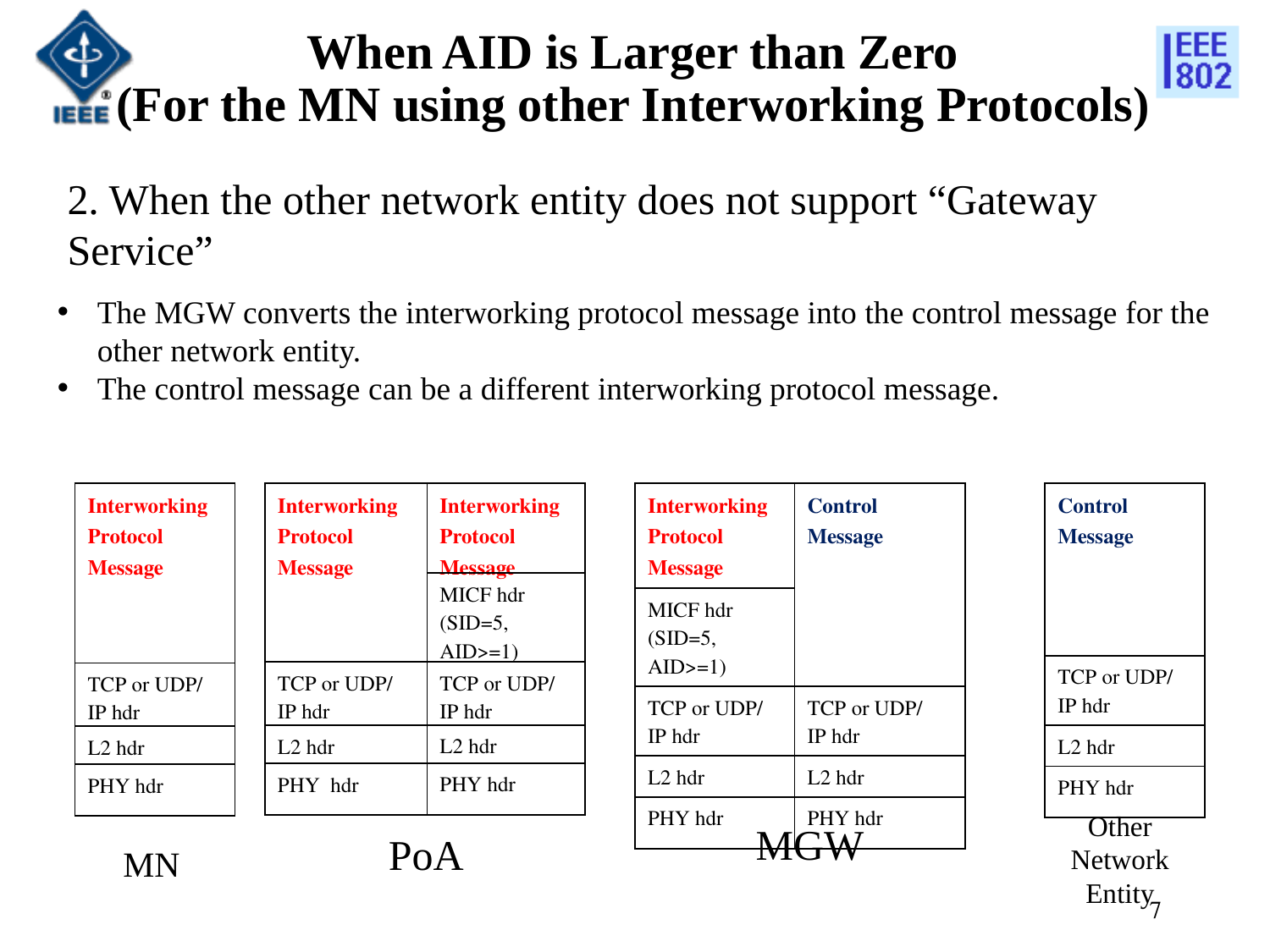

# When AID is Larger than Zero (For the MN using other Interworking Protocols)
2. When the other network entity does not support “Gateway Service”
The MGW converts the interworking protocol message into the control message for the other network entity.
The control message can be a different interworking protocol message.
| Interworking Protocol Message |
| --- |
| TCP or UDP/ IP hdr |
| L2 hdr |
| PHY hdr |
| Interworking Protocol Message | Interworking Protocol Message |
| --- | --- |
|  | MICF hdr (SID=5, AID>=1) |
| TCP or UDP/ IP hdr | TCP or UDP/ IP hdr |
| L2 hdr | L2 hdr |
| PHY hdr | PHY hdr |
| Interworking Protocol Message | Control Message |
| --- | --- |
| MICF hdr (SID=5, AID>=1) |  |
| TCP or UDP/ IP hdr | TCP or UDP/ IP hdr |
| L2 hdr | L2 hdr |
| PHY hdr | PHY hdr |
| Control Message |
| --- |
| TCP or UDP/ IP hdr |
| L2 hdr |
| PHY hdr |
Other Network Entity
MGW
PoA
MN
7